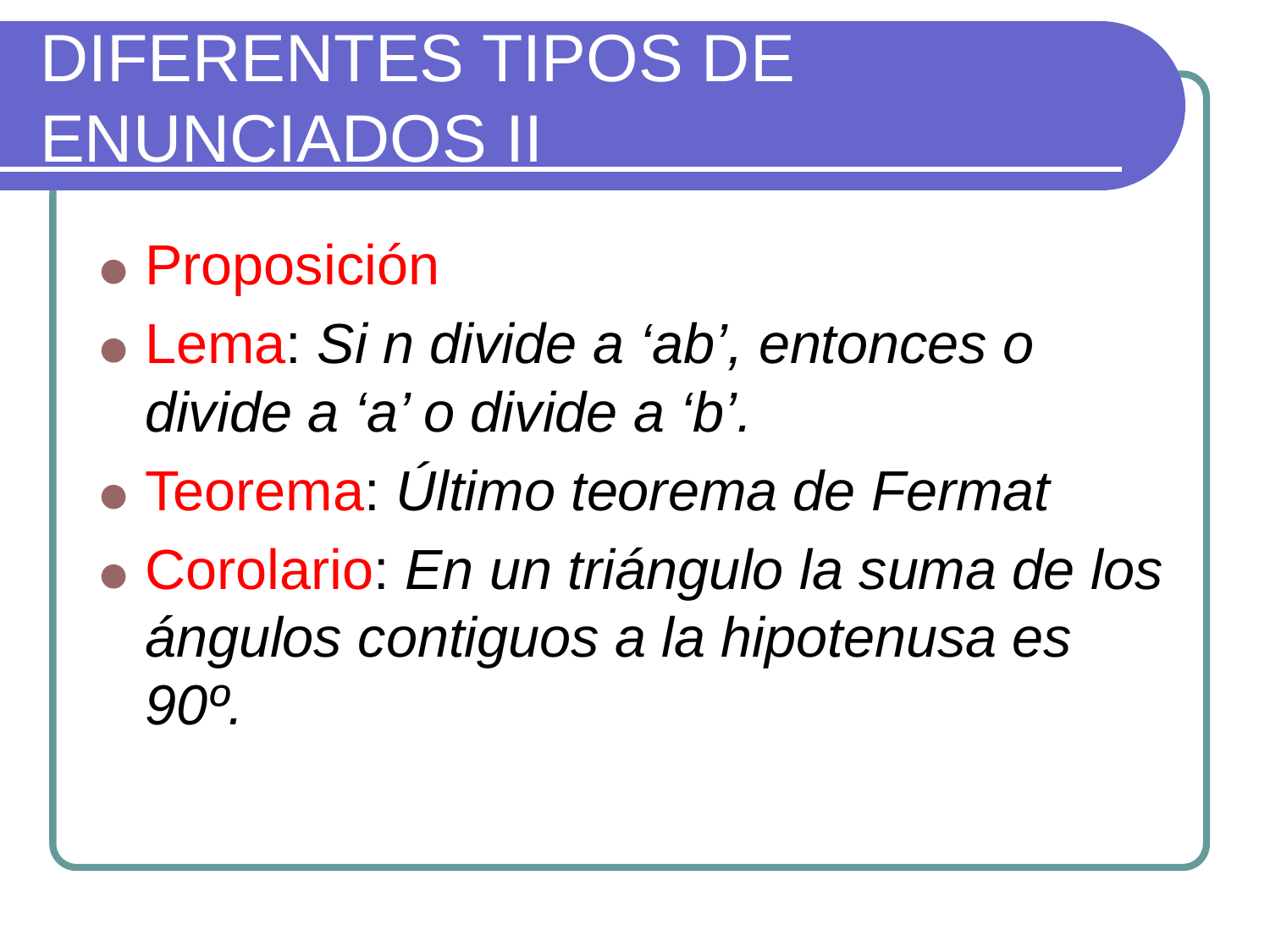

# DIFERENTES TIPOS DE ENUNCIADOS II
Proposición
Lema: Si n divide a ‘ab’, entonces o divide a ‘a’ o divide a ‘b’.
Teorema: Último teorema de Fermat
Corolario: En un triángulo la suma de los ángulos contiguos a la hipotenusa es 90º.